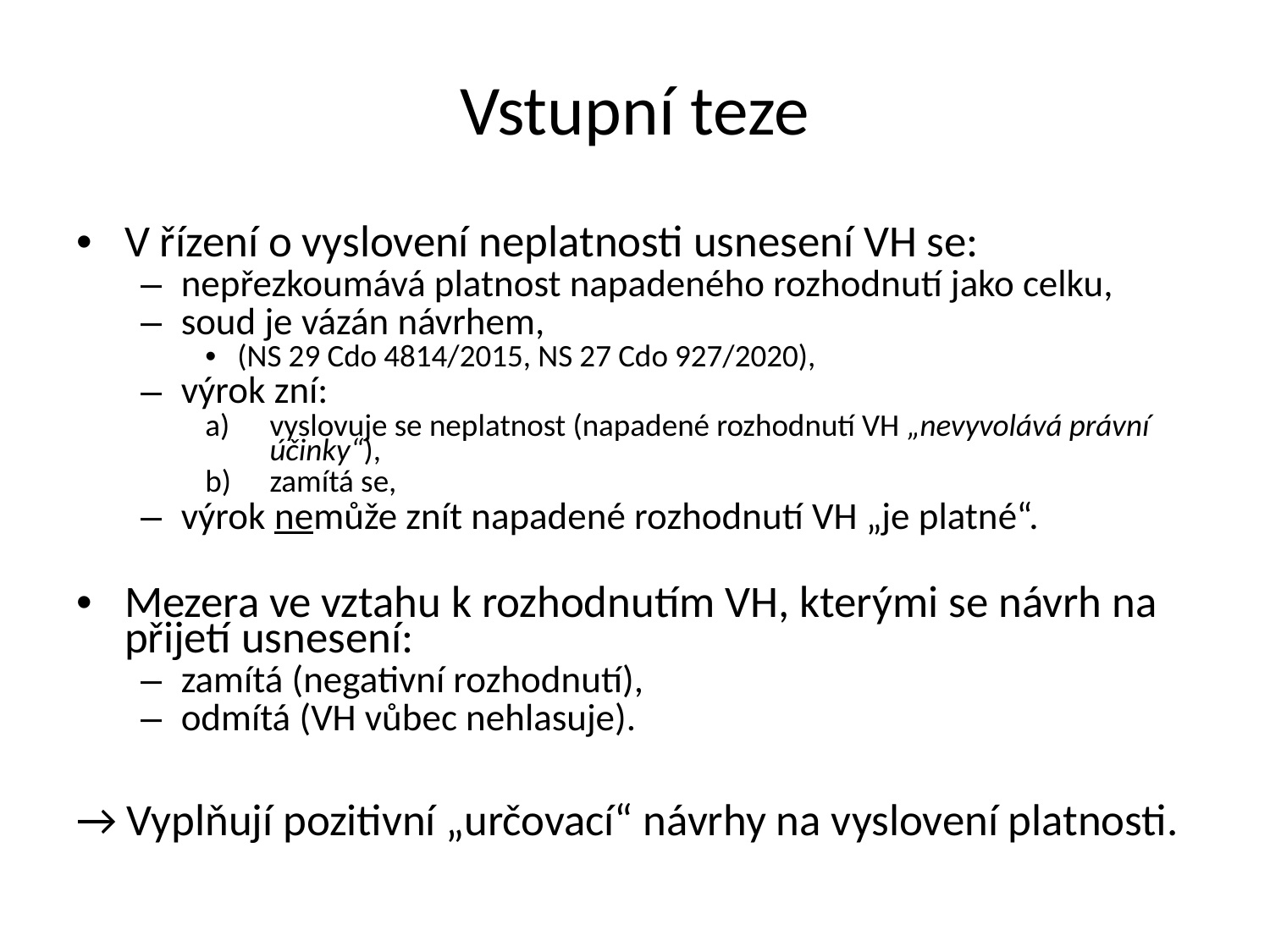

Vstupní teze
V řízení o vyslovení neplatnosti usnesení VH se:
nepřezkoumává platnost napadeného rozhodnutí jako celku,
soud je vázán návrhem,
(NS 29 Cdo 4814/2015, NS 27 Cdo 927/2020),
výrok zní:
vyslovuje se neplatnost (napadené rozhodnutí VH „nevyvolává právní účinky“),
zamítá se,
výrok nemůže znít napadené rozhodnutí VH „je platné“.

Mezera ve vztahu k rozhodnutím VH, kterými se návrh na přijetí usnesení:
zamítá (negativní rozhodnutí),
odmítá (VH vůbec nehlasuje).

→ Vyplňují pozitivní „určovací“ návrhy na vyslovení platnosti.